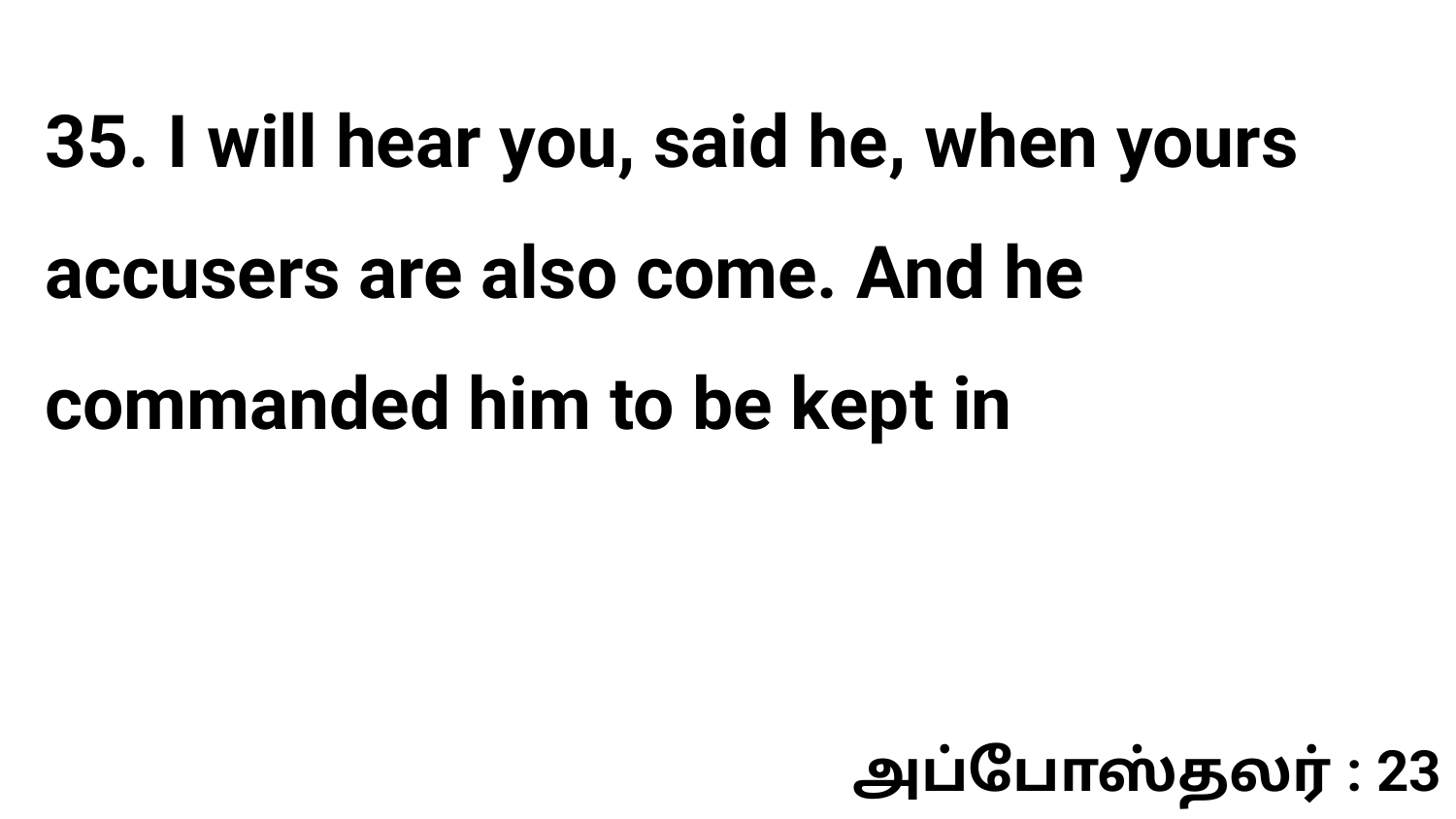

35. I will hear you, said he, when yours accusers are also come. And he commanded him to be kept in
அப்போஸ்தலர் : 23